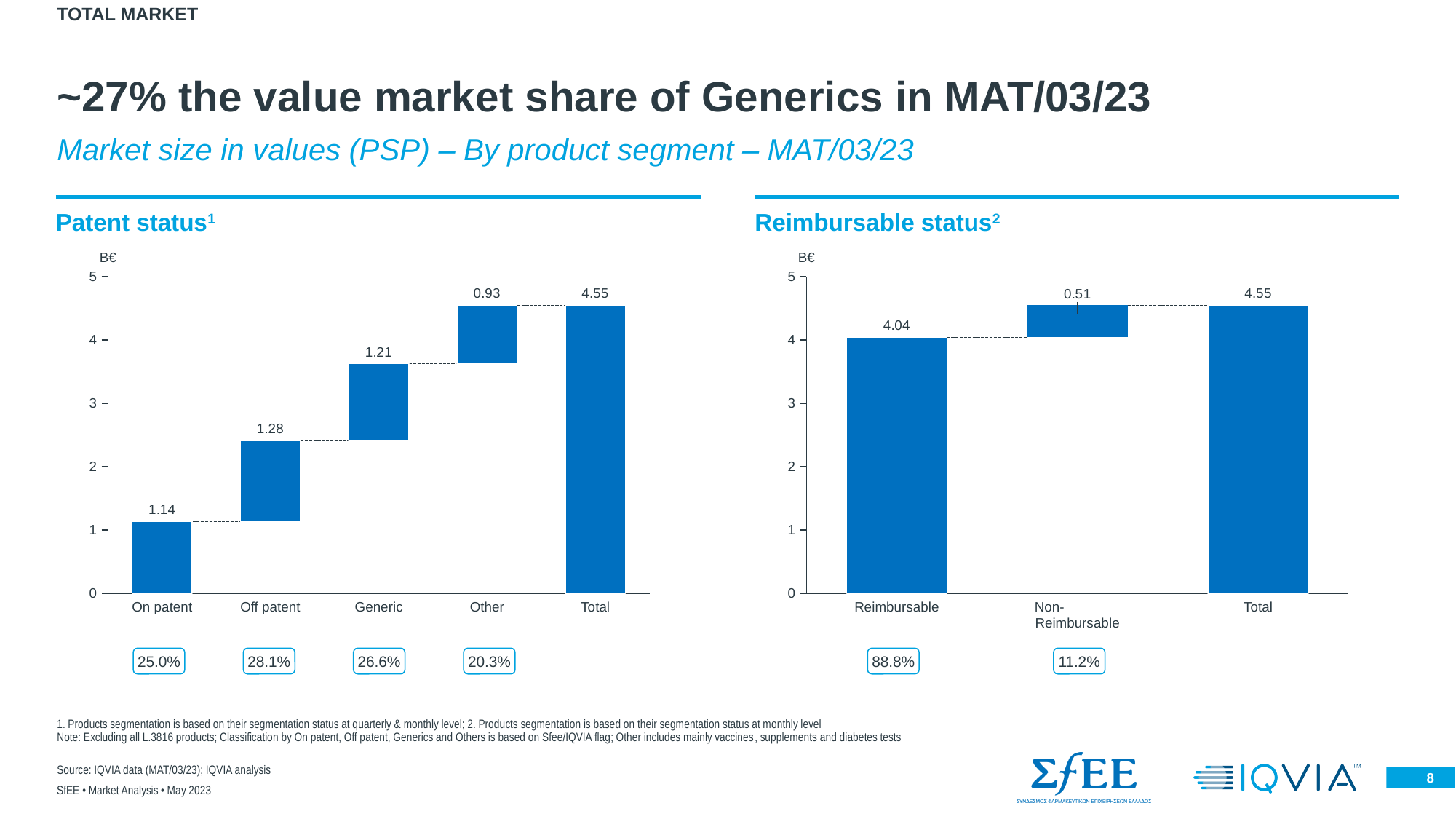

TOTAL market
# ~27% the value market share of Generics in MAT/03/23
Market size in values (PSP) – By product segment – MAT/03/23
Patent status1
Reimbursable status2
Β€
Β€

### Chart

| Category |  |  |
|---|---|---|

### Chart

| Category |  |  |
|---|---|---|
On patent
Off patent
Generic
Other
Total
Reimbursable
Non-
Reimbursable
Total
25.0%
28.1%
26.6%
20.3%
88.8%
11.2%
1. Products segmentation is based on their segmentation status at quarterly & monthly level; 2. Products segmentation is based on their segmentation status at monthly level
Note: Excluding all L.3816 products; Classification by On patent, Off patent, Generics and Others is based on Sfee/IQVIA flag; Other includes mainly vaccines, supplements and diabetes tests
Source: IQVIA data (MAT/03/23); IQVIA analysis